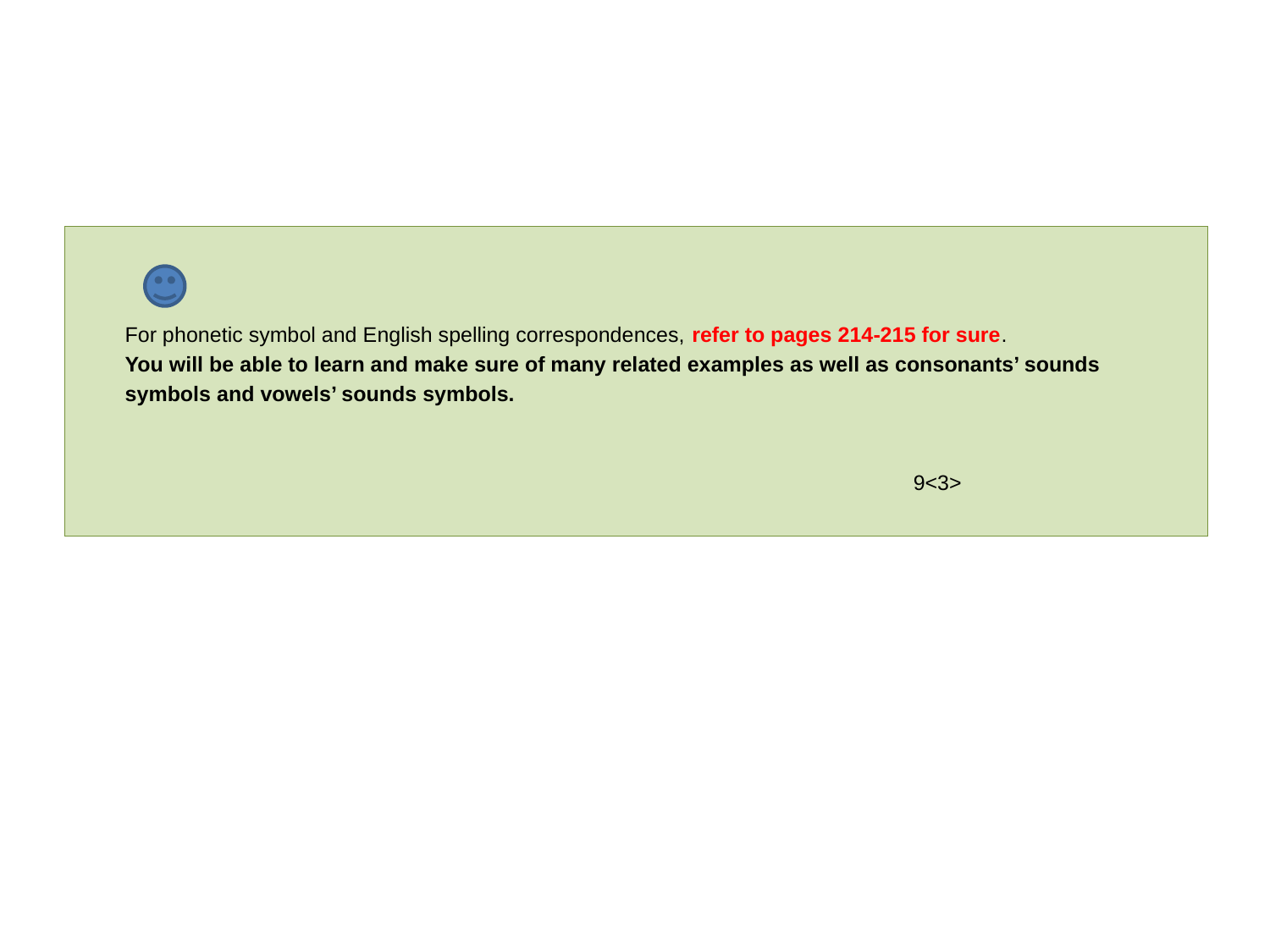

For phonetic symbol and English spelling correspondences, refer to pages 214-215 for sure.
        You will be able to learn and make sure of many related examples as well as consonants’ sounds
        symbols and vowels’ sounds symbols.

                                                                                                                                             9<3>